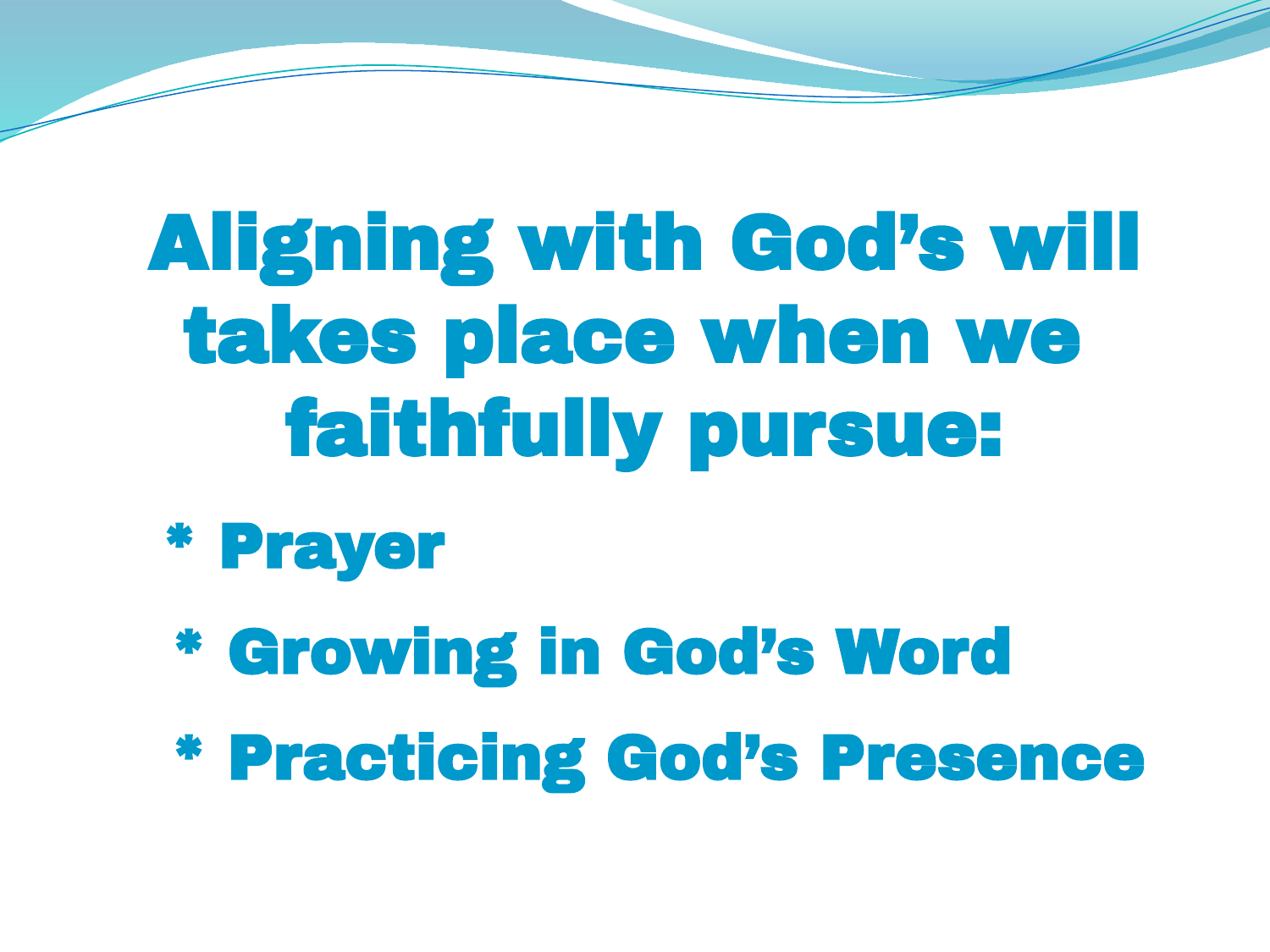

Aligning with God’s will takes place when we  faithfully pursue:

    * Prayer

    * Growing in God’s Word

    * Practicing God’s Presence